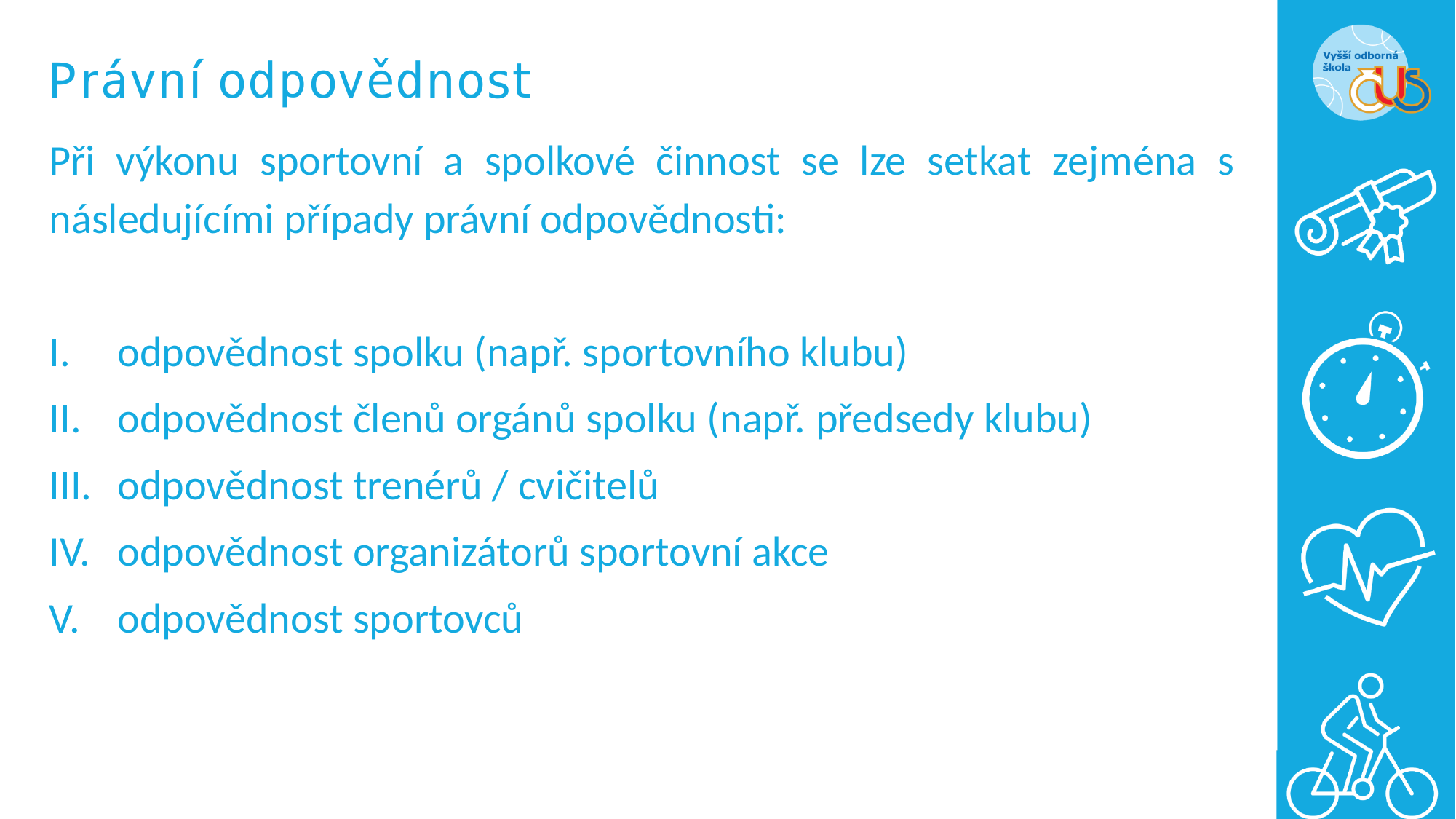

# Právní odpovědnost
Při výkonu sportovní a spolkové činnost se lze setkat zejména s následujícími případy právní odpovědnosti:

odpovědnost spolku (např. sportovního klubu)
odpovědnost členů orgánů spolku (např. předsedy klubu)
odpovědnost trenérů / cvičitelů
odpovědnost organizátorů sportovní akce
odpovědnost sportovců